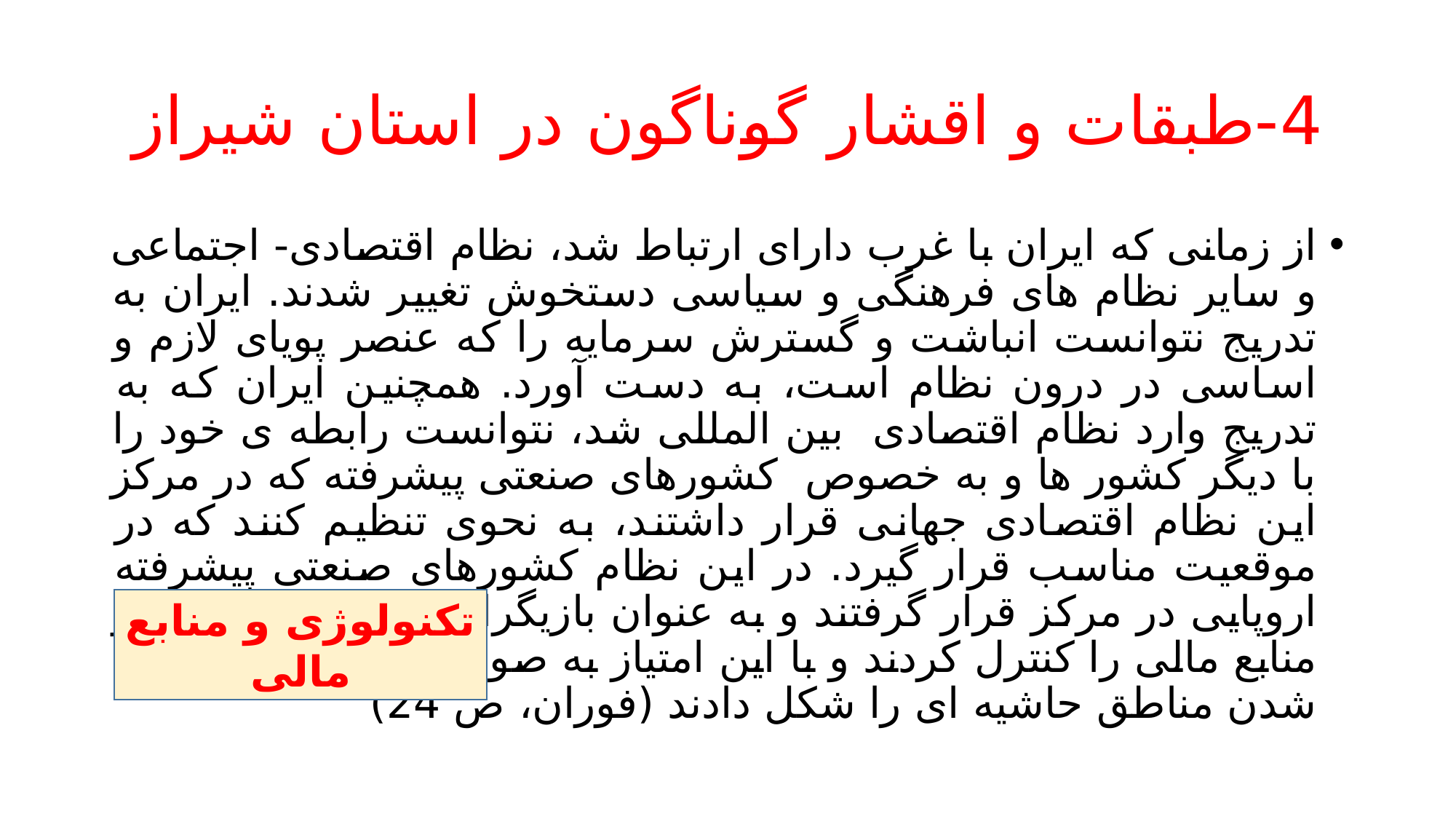

# 4-طبقات و اقشار گوناگون در استان شیراز
از زمانی که ایران با غرب دارای ارتباط شد، نظام اقتصادی- اجتماعی و سایر نظام های فرهنگی و سیاسی دستخوش تغییر شدند. ایران به تدریج نتوانست انباشت و گسترش سرمایه را که عنصر پویای لازم و اساسی در درون نظام است، به دست آورد. همچنین ایران که به تدریج وارد نظام اقتصادی  بین المللی شد، نتوانست رابطه ی خود را با دیگر کشور ها و به خصوص  کشورهای صنعتی پیشرفته که در مرکز این نظام اقتصادی جهانی قرار داشتند، به نحوی تنظیم کنند که در موقعیت مناسب قرار گیرد. در این نظام کشورهای صنعتی پیشرفته اروپایی در مرکز قرار گرفتند و به عنوان بازیگران کلیدی، تکنولوژی و منابع مالی را کنترل کردند و با این امتیاز به صورت های خاص صنعتی شدن مناطق حاشیه ای را شکل دادند (فوران، ص 24)
تکنولوژی و منابع مالی